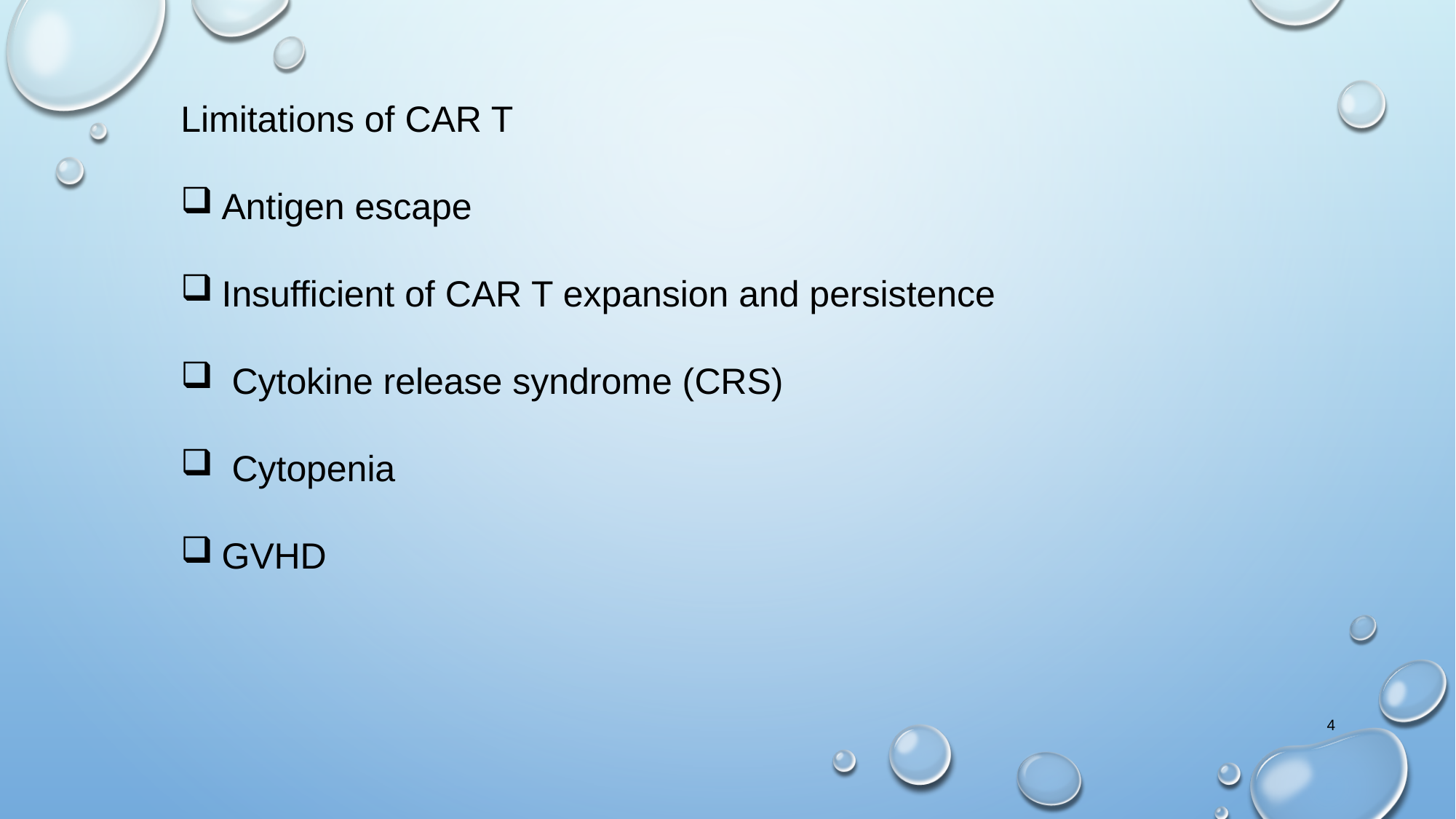

Limitations of CAR T

Antigen escape

Insufficient of CAR T expansion and persistence

 Cytokine release syndrome (CRS)

 Cytopenia

GVHD

4